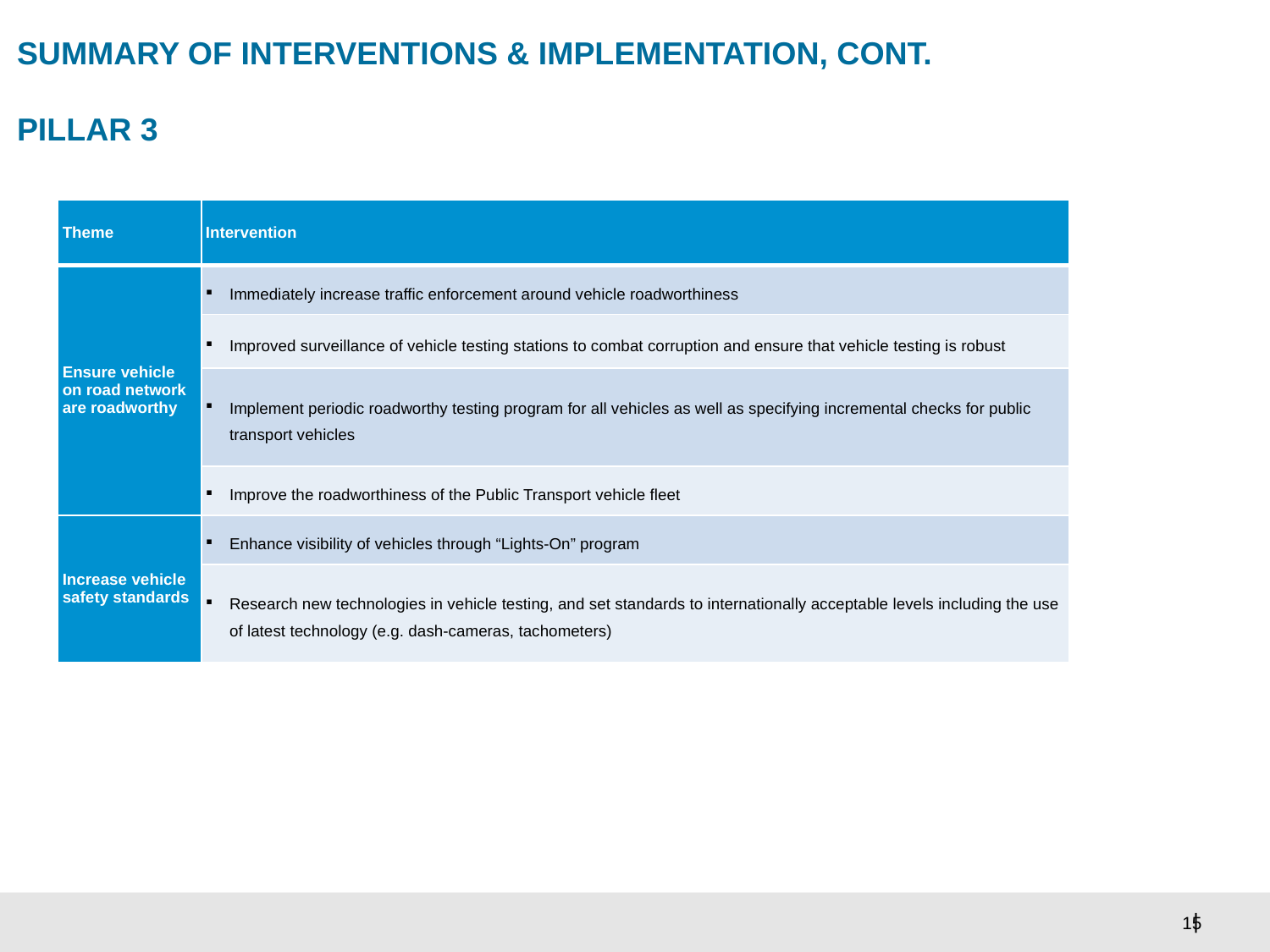

# SUMMARY OF INTERVENTIONS & IMPLEMENTATION, CONT. PILLAR 3
| Theme | Intervention |
| --- | --- |
| Ensure vehicle on road network are roadworthy | Immediately increase traffic enforcement around vehicle roadworthiness |
|  | Improved surveillance of vehicle testing stations to combat corruption and ensure that vehicle testing is robust |
|  | Implement periodic roadworthy testing program for all vehicles as well as specifying incremental checks for public transport vehicles |
|  | Improve the roadworthiness of the Public Transport vehicle fleet |
| Increase vehicle safety standards | Enhance visibility of vehicles through “Lights-On” program |
|  | Research new technologies in vehicle testing, and set standards to internationally acceptable levels including the use of latest technology (e.g. dash-cameras, tachometers) |